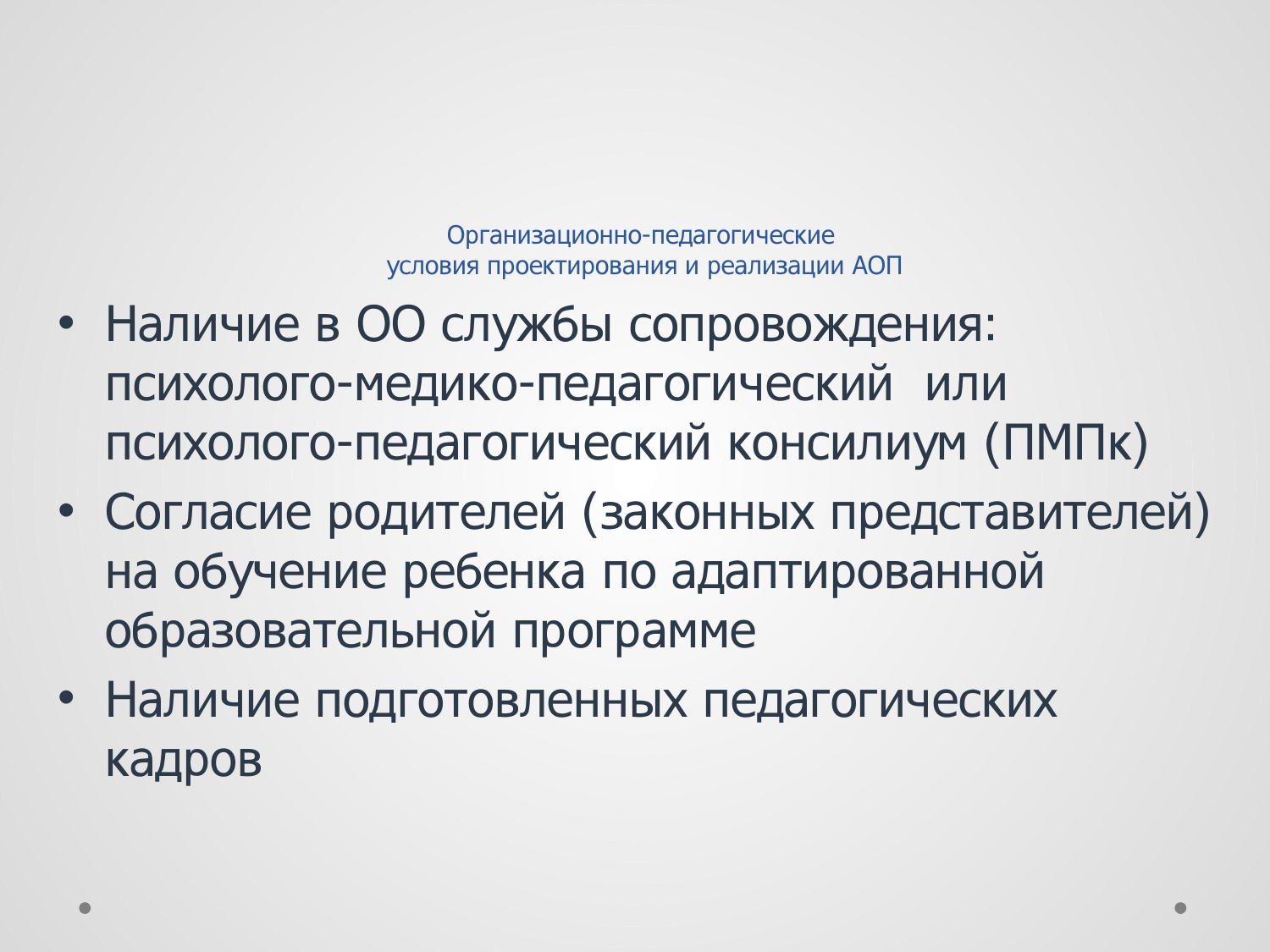

# Организационно-педагогические условия проектирования и реализации АОП
Наличие в ОО службы сопровождения: психолого-медико-педагогический  или психолого-педагогический консилиум (ПМПк)
Согласие родителей (законных представителей) на обучение ребенка по адаптированной образовательной программе
Наличие подготовленных педагогических кадров